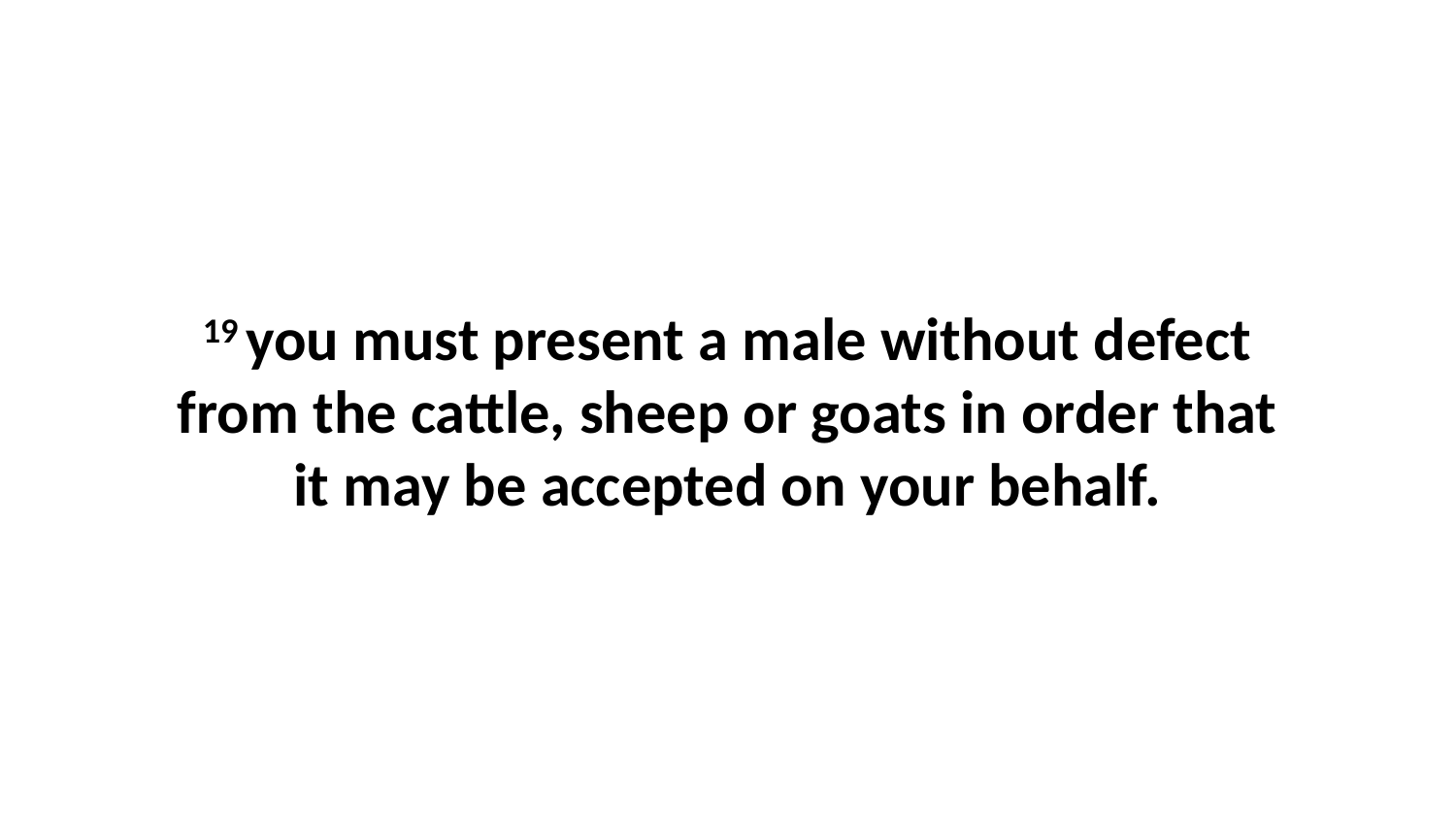

19 you must present a male without defect from the cattle, sheep or goats in order that it may be accepted on your behalf.